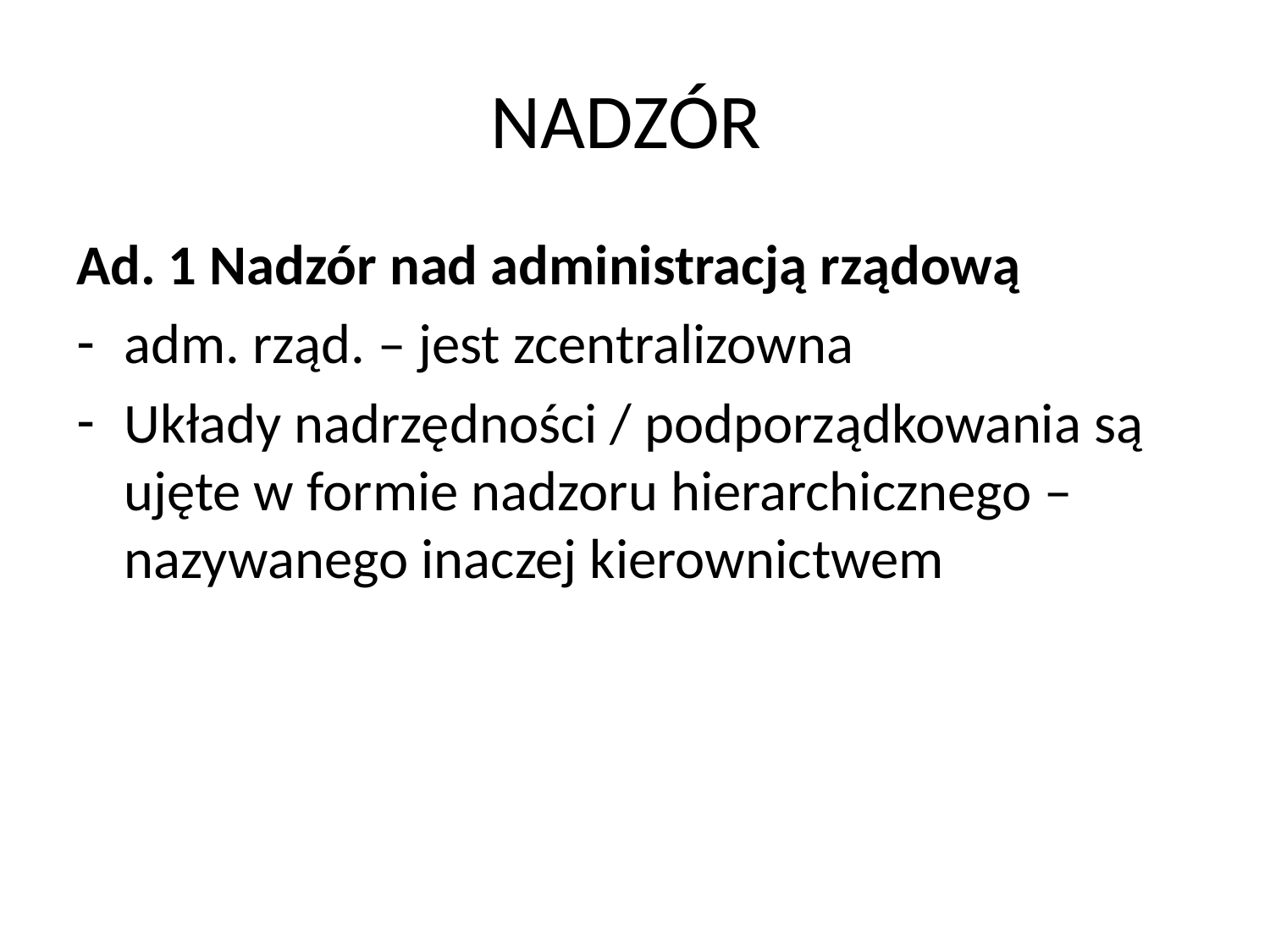

# NADZÓR
Ad. 1 Nadzór nad administracją rządową
adm. rząd. – jest zcentralizowna
Układy nadrzędności / podporządkowania są ujęte w formie nadzoru hierarchicznego – nazywanego inaczej kierownictwem